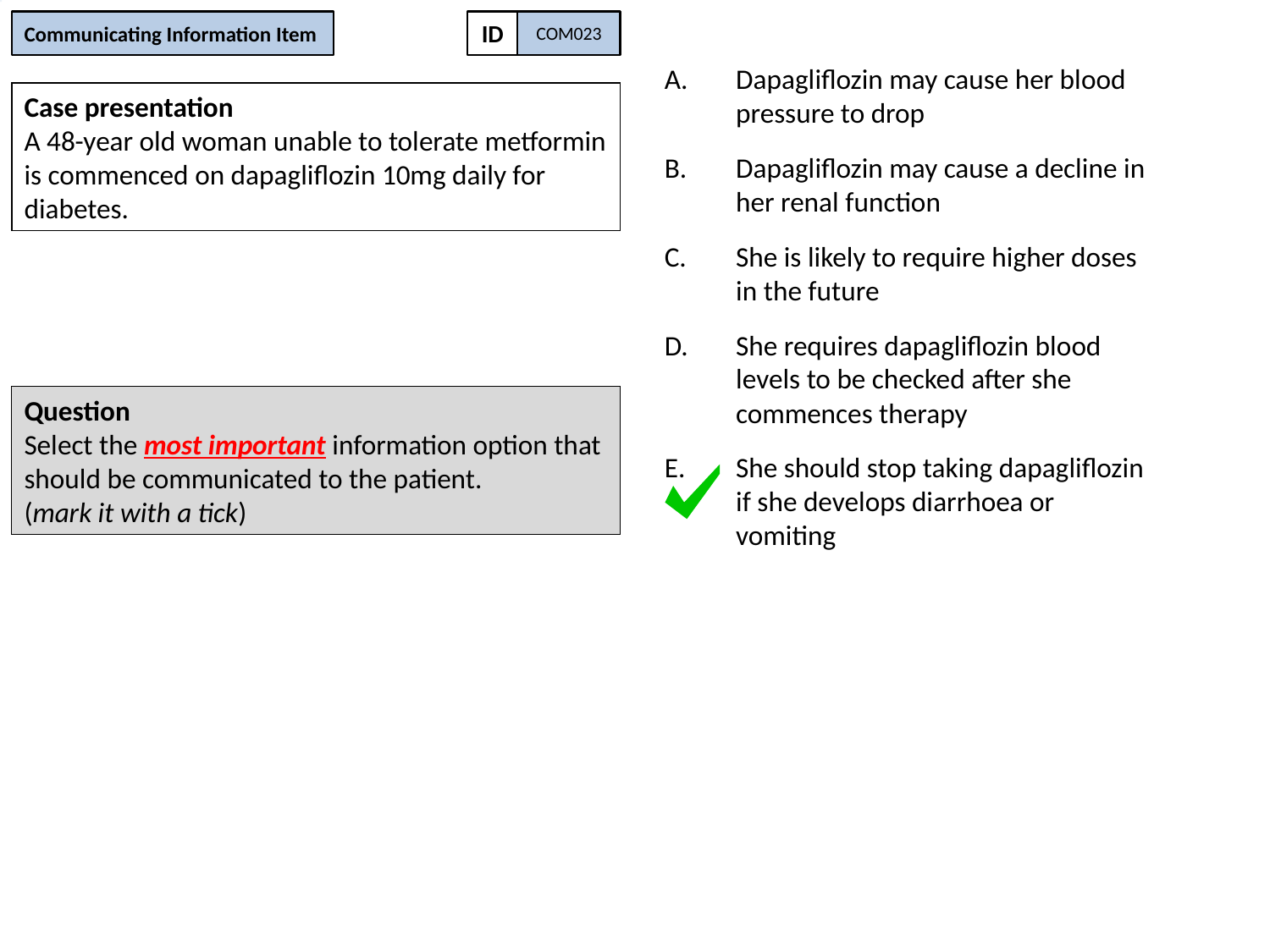

Communicating Information Item
ID
COM023
# Enter Question Text
Dapagliflozin may cause her blood pressure to drop
Dapagliflozin may cause a decline in her renal function
She is likely to require higher doses in the future
She requires dapagliflozin blood levels to be checked after she commences therapy
She should stop taking dapagliflozin if she develops diarrhoea or vomiting
Case presentation
A 48-year old woman unable to tolerate metformin is commenced on dapagliflozin 10mg daily for diabetes.
Question
Select the most important information option that should be communicated to the patient.
(mark it with a tick)